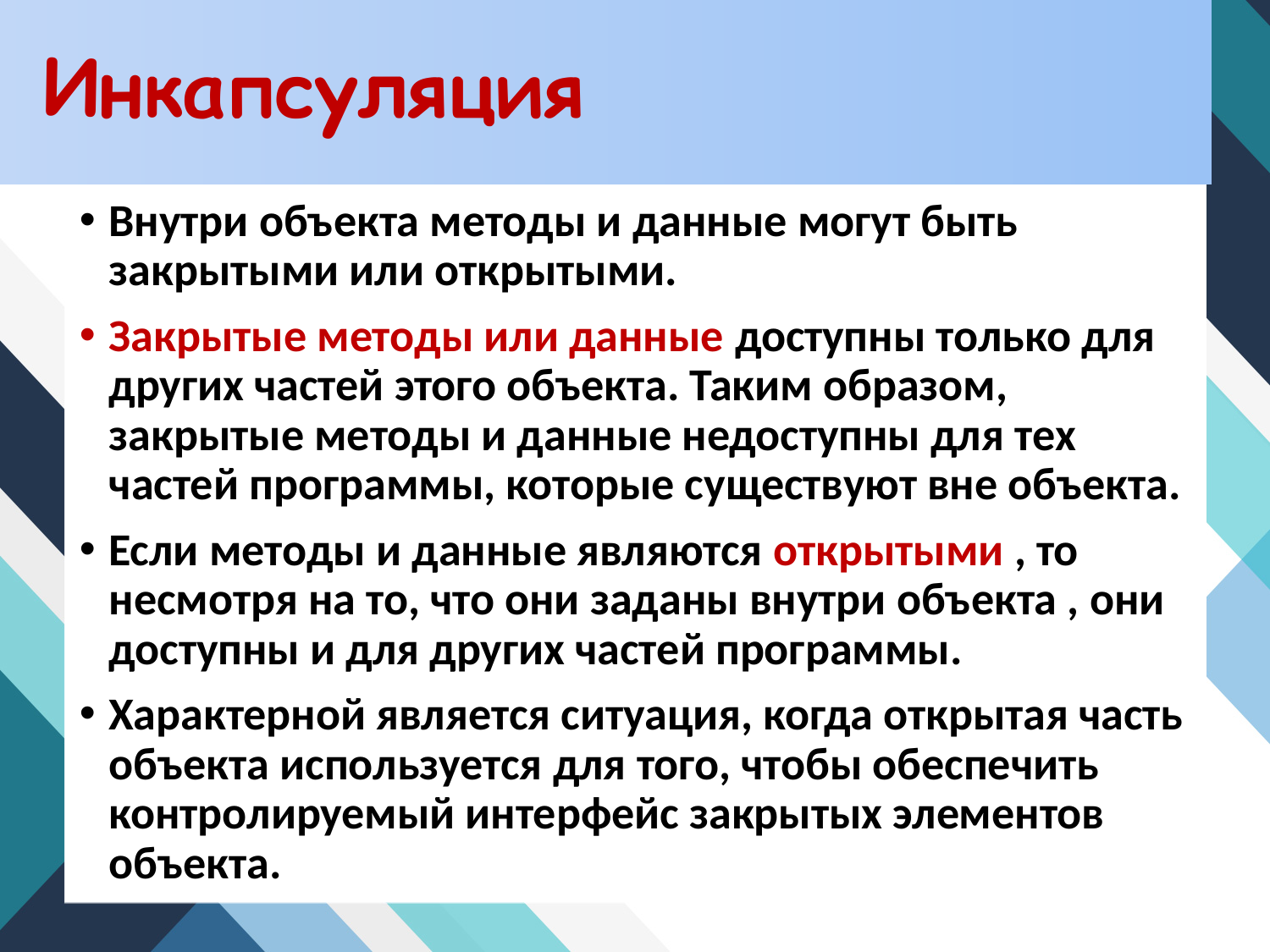

# Инкапсуляция
Внутри объекта методы и данные могут быть закрытыми или открытыми.
Закрытые методы или данные доступны только для других частей этого объекта. Таким образом, закрытые методы и данные недоступны для тех частей программы, которые существуют вне объекта.
Если методы и данные являются открытыми , то несмотря на то, что они заданы внутри объекта , они доступны и для других частей программы.
Характерной является ситуация, когда открытая часть объекта используется для того, чтобы обеспечить контролируемый интерфейс закрытых элементов объекта.